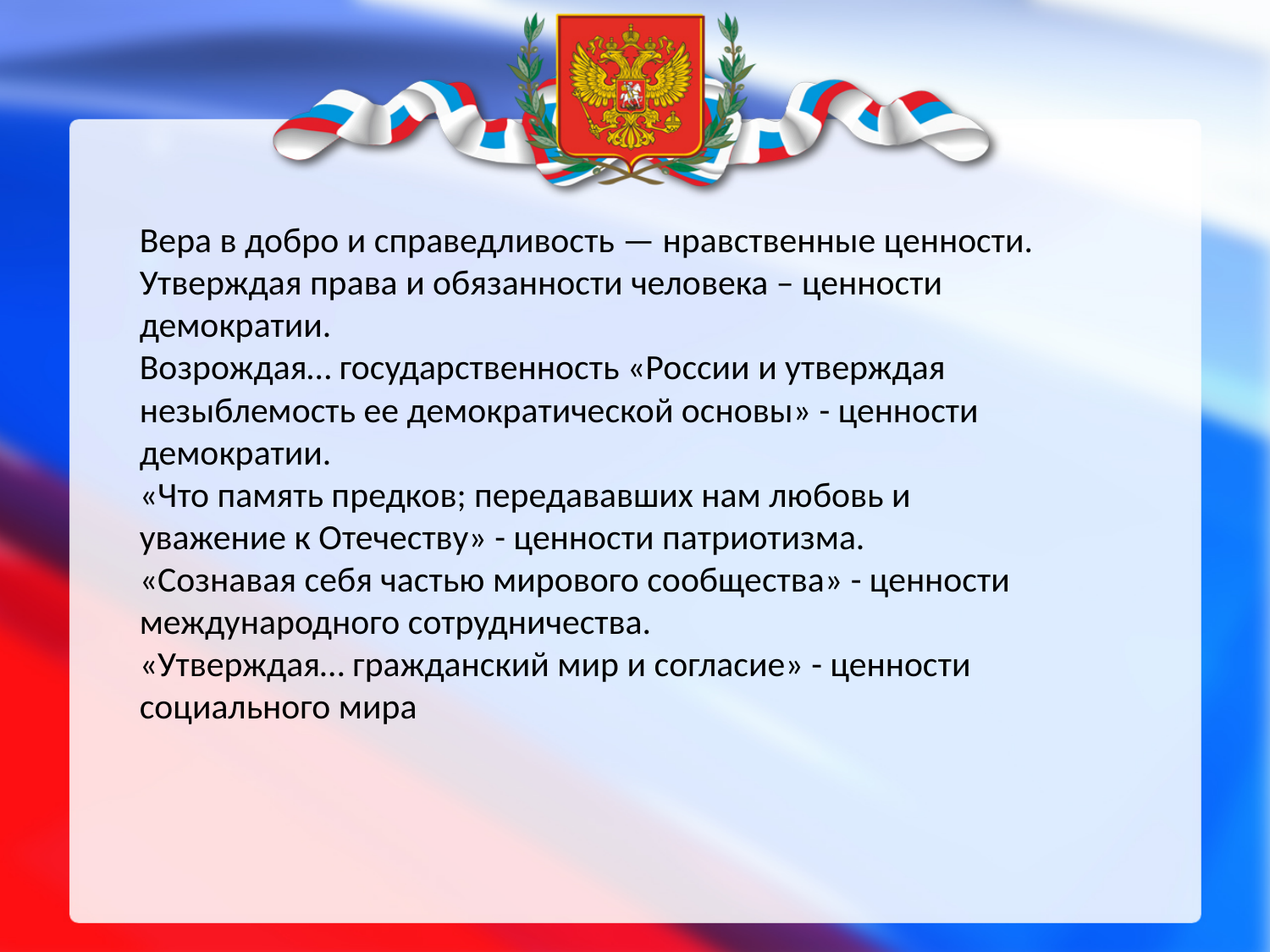

#
Вера в добро и справедливость — нравственные ценности.
Утверждая права и обязанности человека – ценности демократии.
Возрождая… государственность «России и утверждая незыблемость ее демократической основы» - ценности демократии.
«Что память предков; передававших нам любовь и уважение к Отечеству» - ценности патриотизма.
«Сознавая себя частью мирового сообщества» - ценности международного сотрудничества.
«Утверждая… гражданский мир и согласие» - ценности социального мира